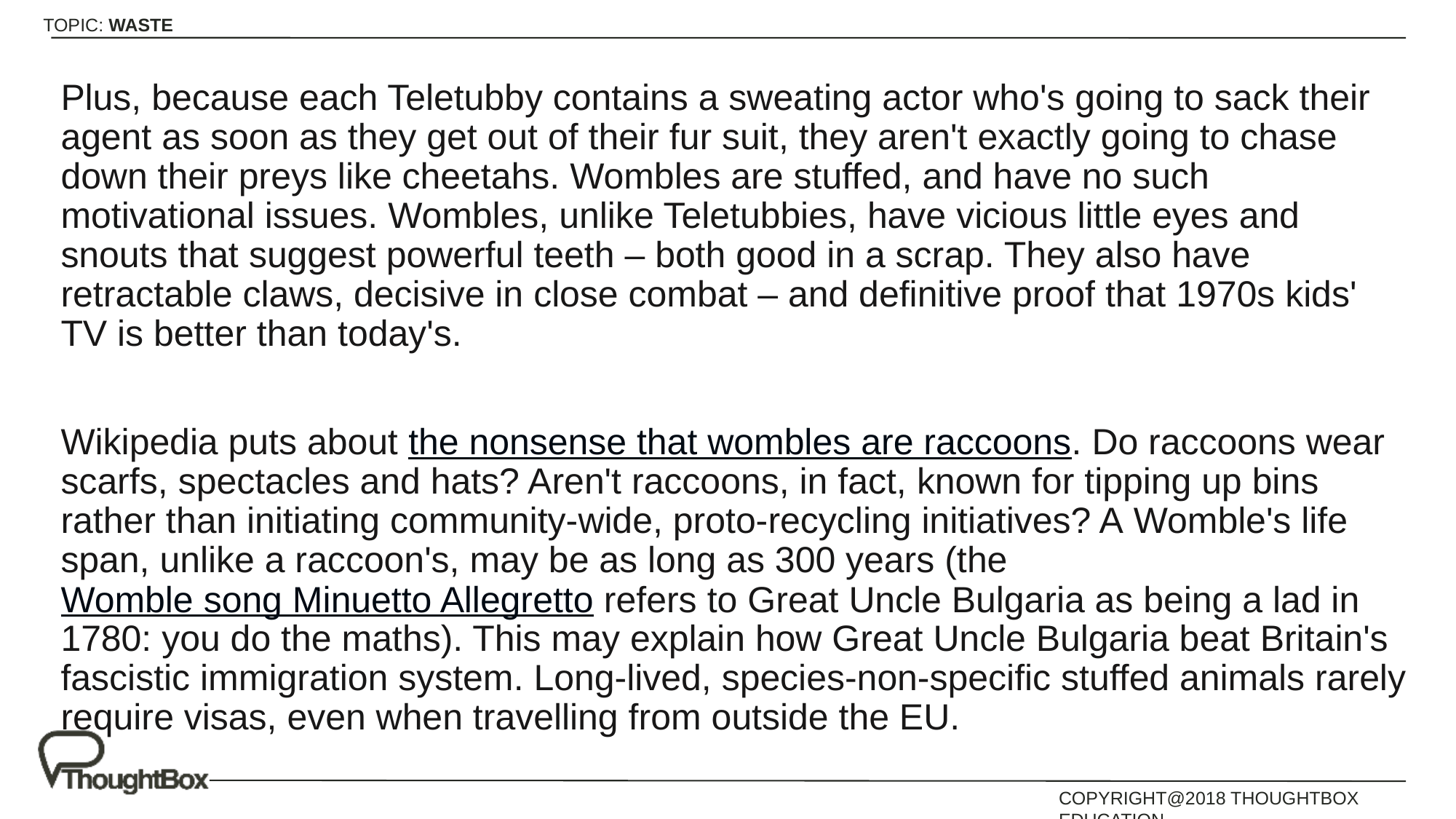

Plus, because each Teletubby contains a sweating actor who's going to sack their agent as soon as they get out of their fur suit, they aren't exactly going to chase down their preys like cheetahs. Wombles are stuffed, and have no such motivational issues. Wombles, unlike Teletubbies, have vicious little eyes and snouts that suggest powerful teeth – both good in a scrap. They also have retractable claws, decisive in close combat – and definitive proof that 1970s kids' TV is better than today's.

Wikipedia puts about the nonsense that wombles are raccoons. Do raccoons wear scarfs, spectacles and hats? Aren't raccoons, in fact, known for tipping up bins rather than initiating community-wide, proto-recycling initiatives? A Womble's life span, unlike a raccoon's, may be as long as 300 years (the Womble song Minuetto Allegretto refers to Great Uncle Bulgaria as being a lad in 1780: you do the maths). This may explain how Great Uncle Bulgaria beat Britain's fascistic immigration system. Long-lived, species-non-specific stuffed animals rarely require visas, even when travelling from outside the EU.